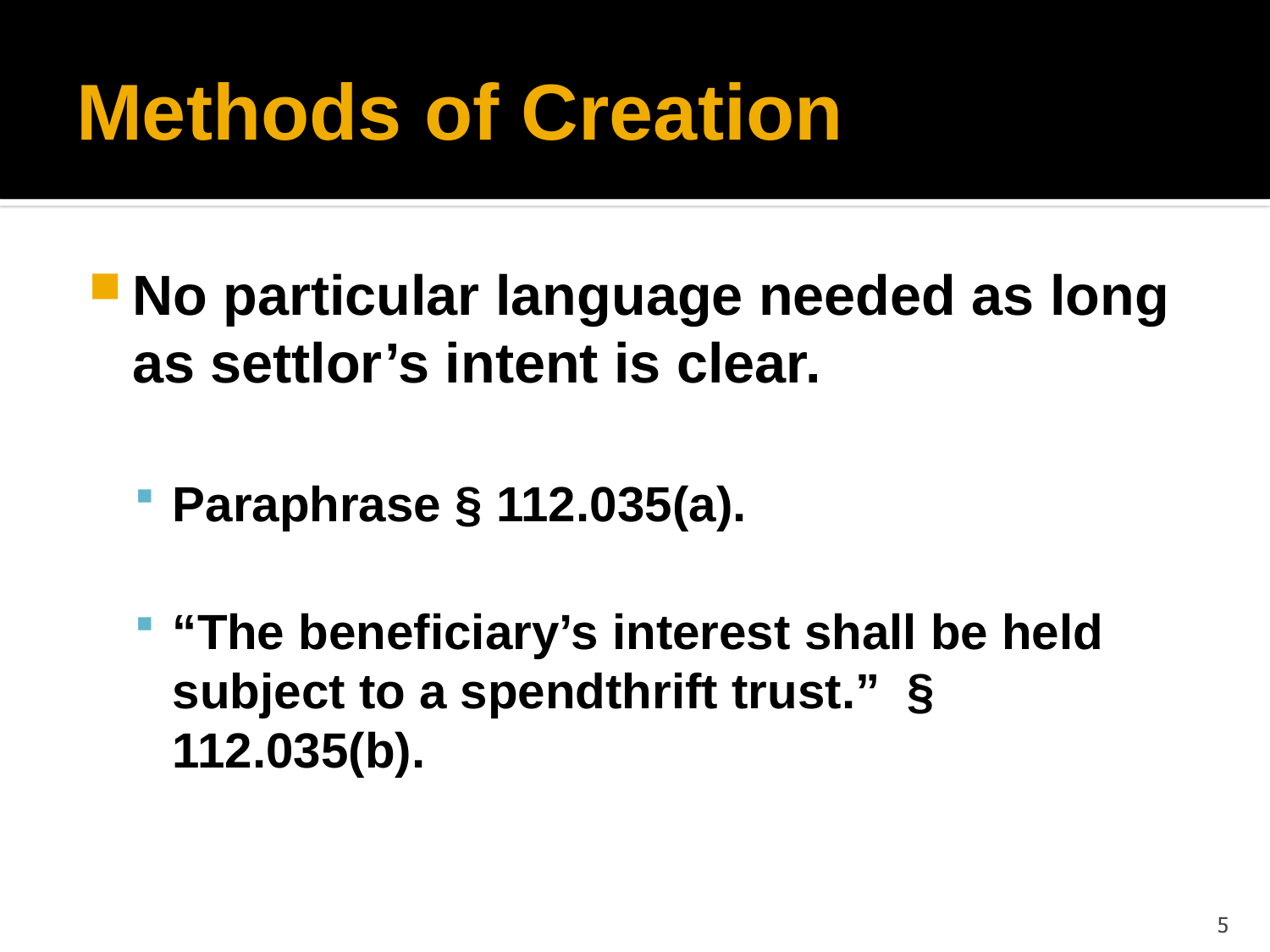

# Methods of Creation
No particular language needed as long as settlor’s intent is clear.

Paraphrase § 112.035(a).
“The beneficiary’s interest shall be held subject to a spendthrift trust.”  § 112.035(b).
5